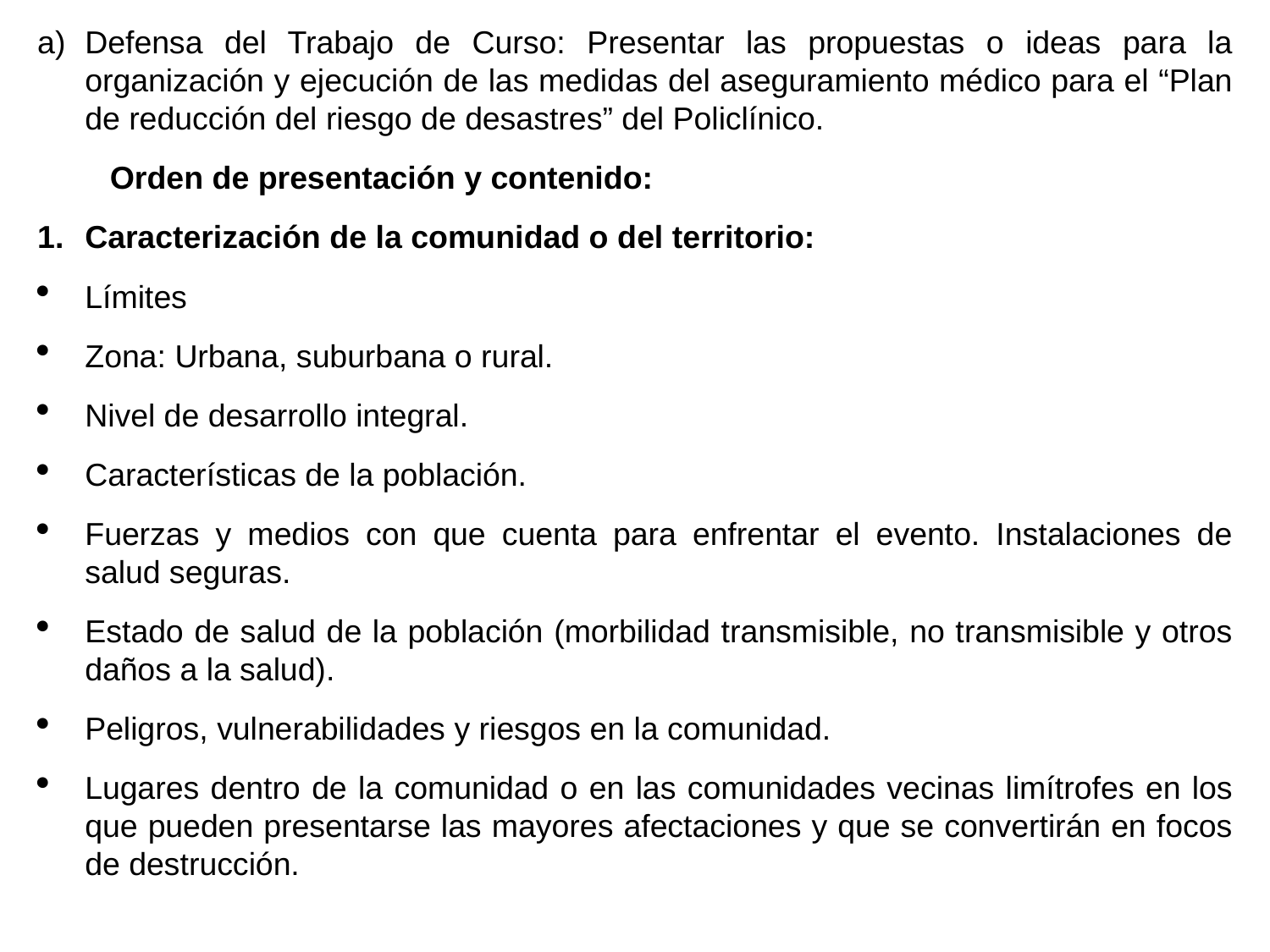

Defensa del Trabajo de Curso: Presentar las propuestas o ideas para la organización y ejecución de las medidas del aseguramiento médico para el “Plan de reducción del riesgo de desastres” del Policlínico.
 Orden de presentación y contenido:
Caracterización de la comunidad o del territorio:
Límites
Zona: Urbana, suburbana o rural.
Nivel de desarrollo integral.
Características de la población.
Fuerzas y medios con que cuenta para enfrentar el evento. Instalaciones de salud seguras.
Estado de salud de la población (morbilidad transmisible, no transmisible y otros daños a la salud).
Peligros, vulnerabilidades y riesgos en la comunidad.
Lugares dentro de la comunidad o en las comunidades vecinas limítrofes en los que pueden presentarse las mayores afectaciones y que se convertirán en focos de destrucción.